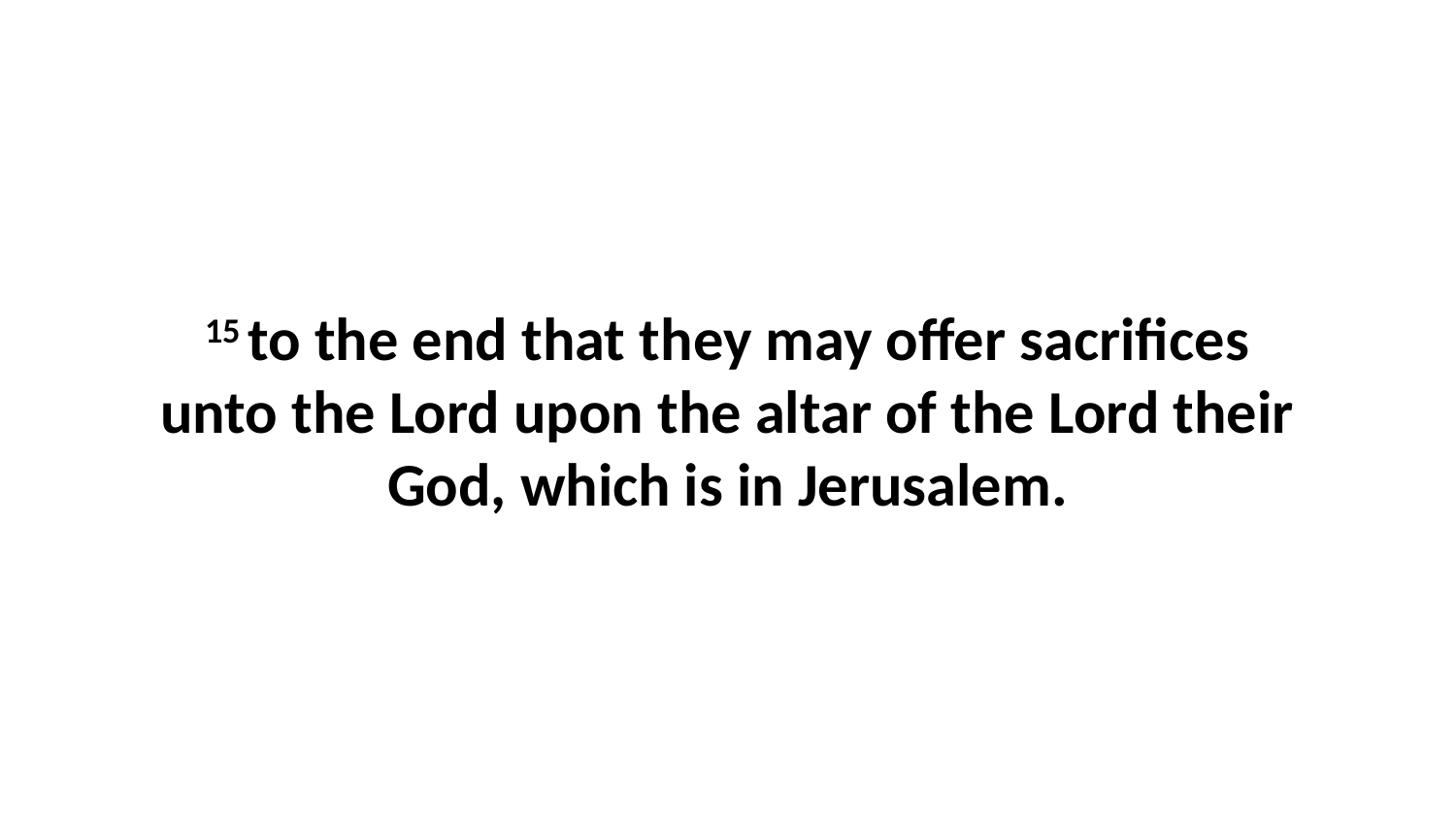

15 to the end that they may offer sacrifices unto the Lord upon the altar of the Lord their God, which is in Jerusalem.